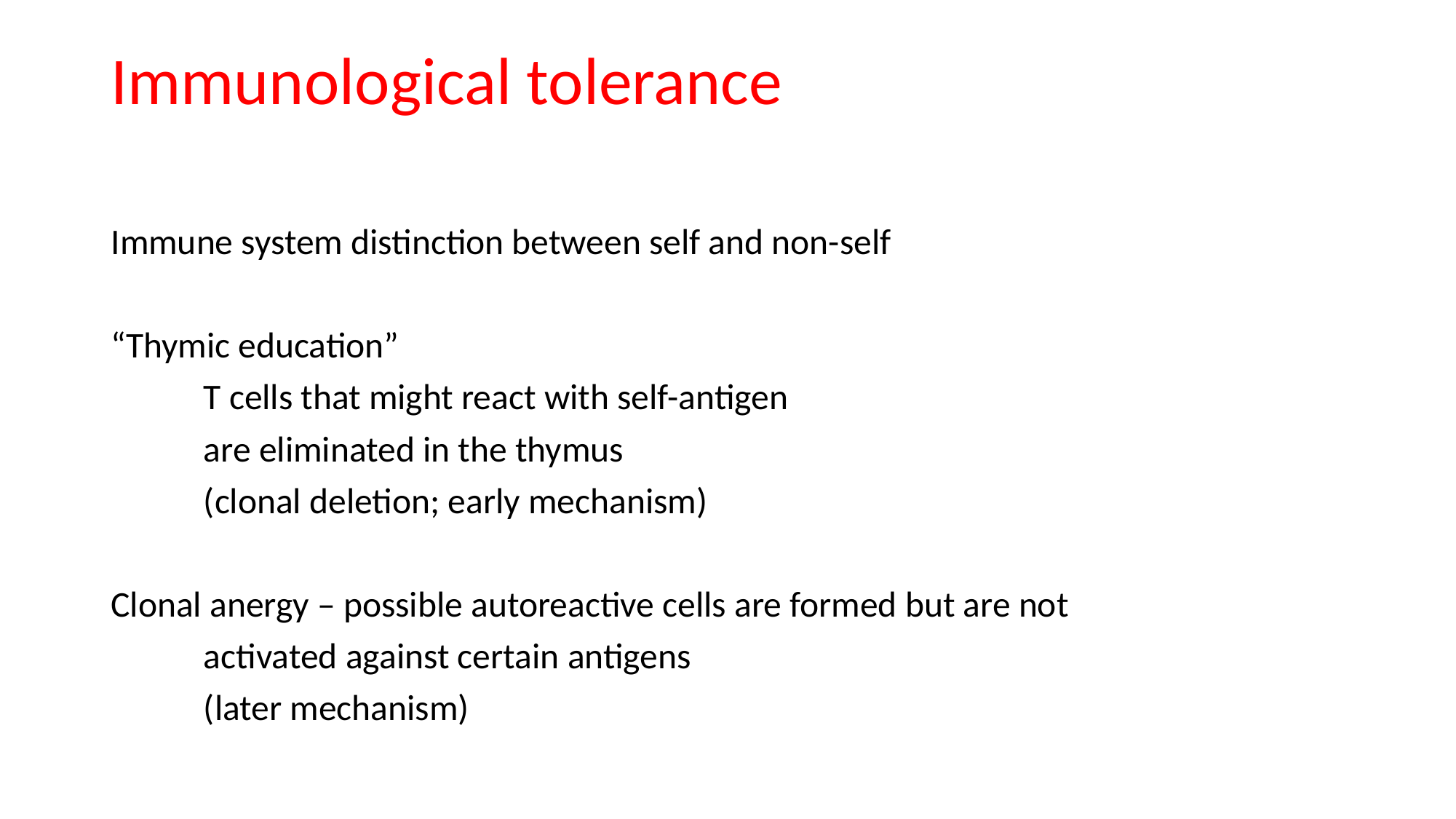

# Immunological tolerance
Immune system distinction between self and non-self

“Thymic education”
	T cells that might react with self-antigen
	are eliminated in the thymus
	(clonal deletion; early mechanism)

Clonal anergy – possible autoreactive cells are formed but are not
	activated against certain antigens
	(later mechanism)